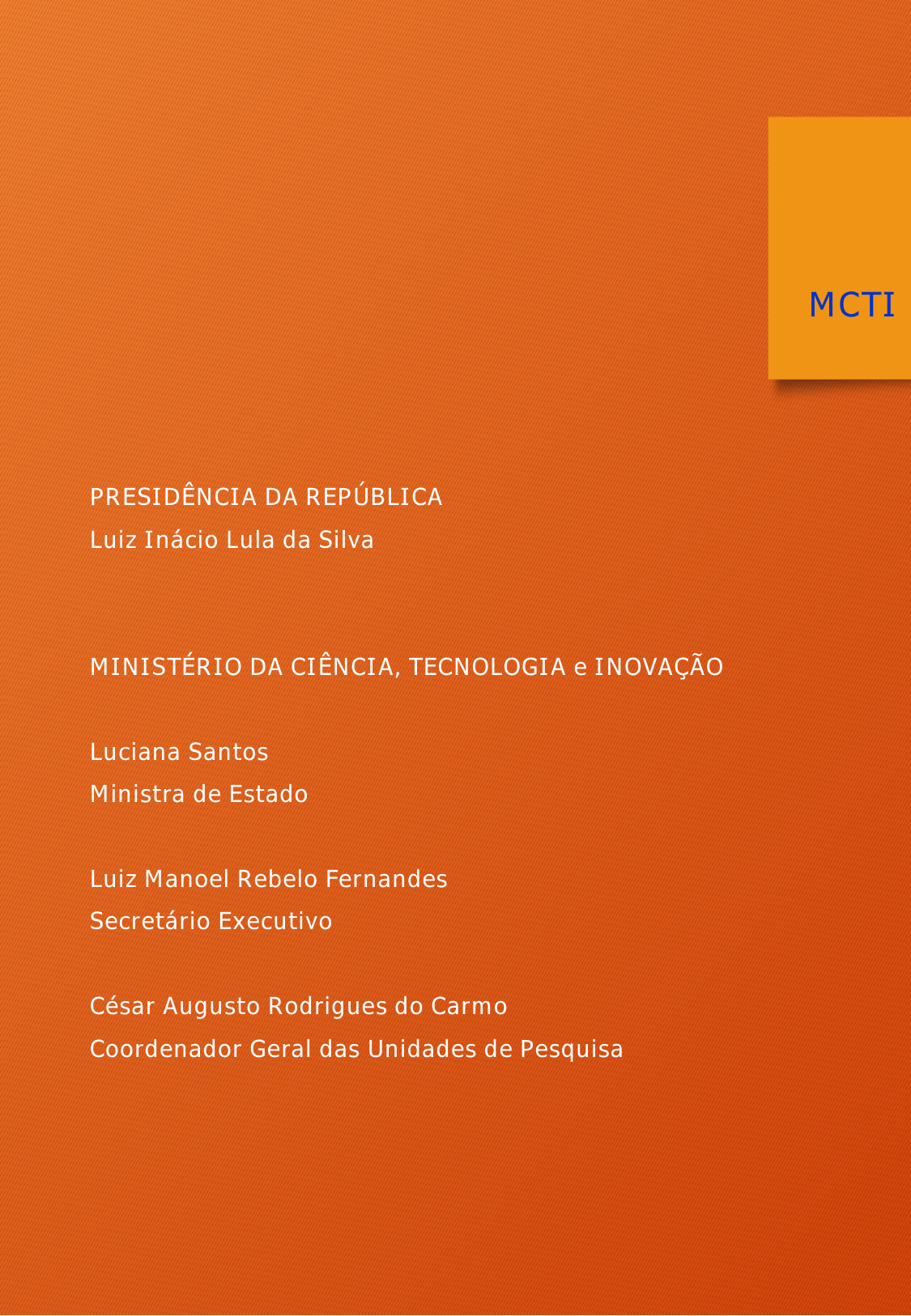

MCTI
PRESIDÊNCIA DA REPÚBLICA
Luiz Inácio Lula da Silva

MINISTÉRIO DA CIÊNCIA, TECNOLOGIA e INOVAÇÃO

Luciana Santos
Ministra de Estado

Luiz Manoel Rebelo Fernandes
Secretário Executivo

César Augusto Rodrigues do Carmo
Coordenador Geral das Unidades de Pesquisa